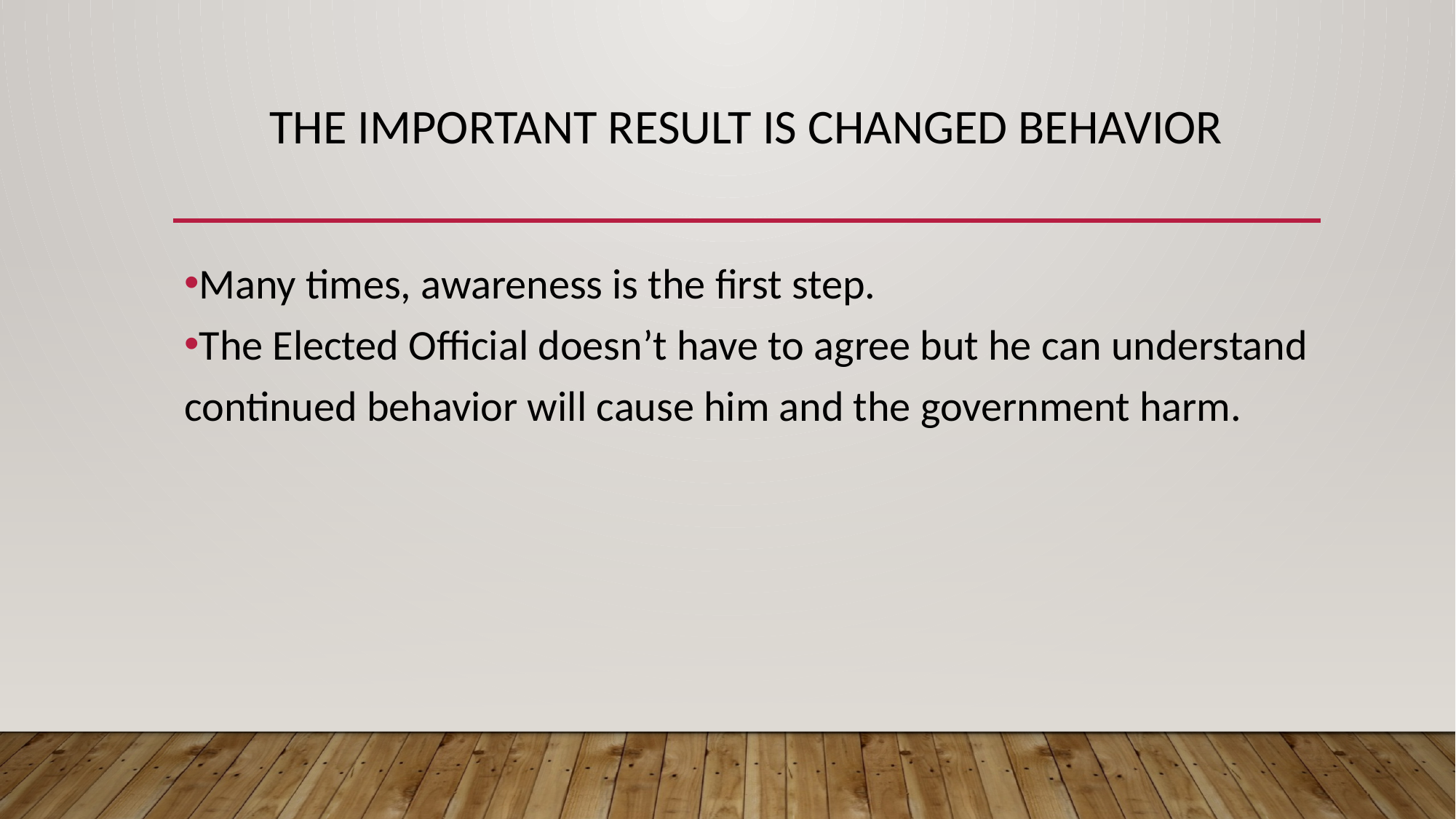

# THE IMPORTANT RESULT IS CHANGED BEHAVIOR
Many times, awareness is the first step.
The Elected Official doesn’t have to agree but he can understand continued behavior will cause him and the government harm.